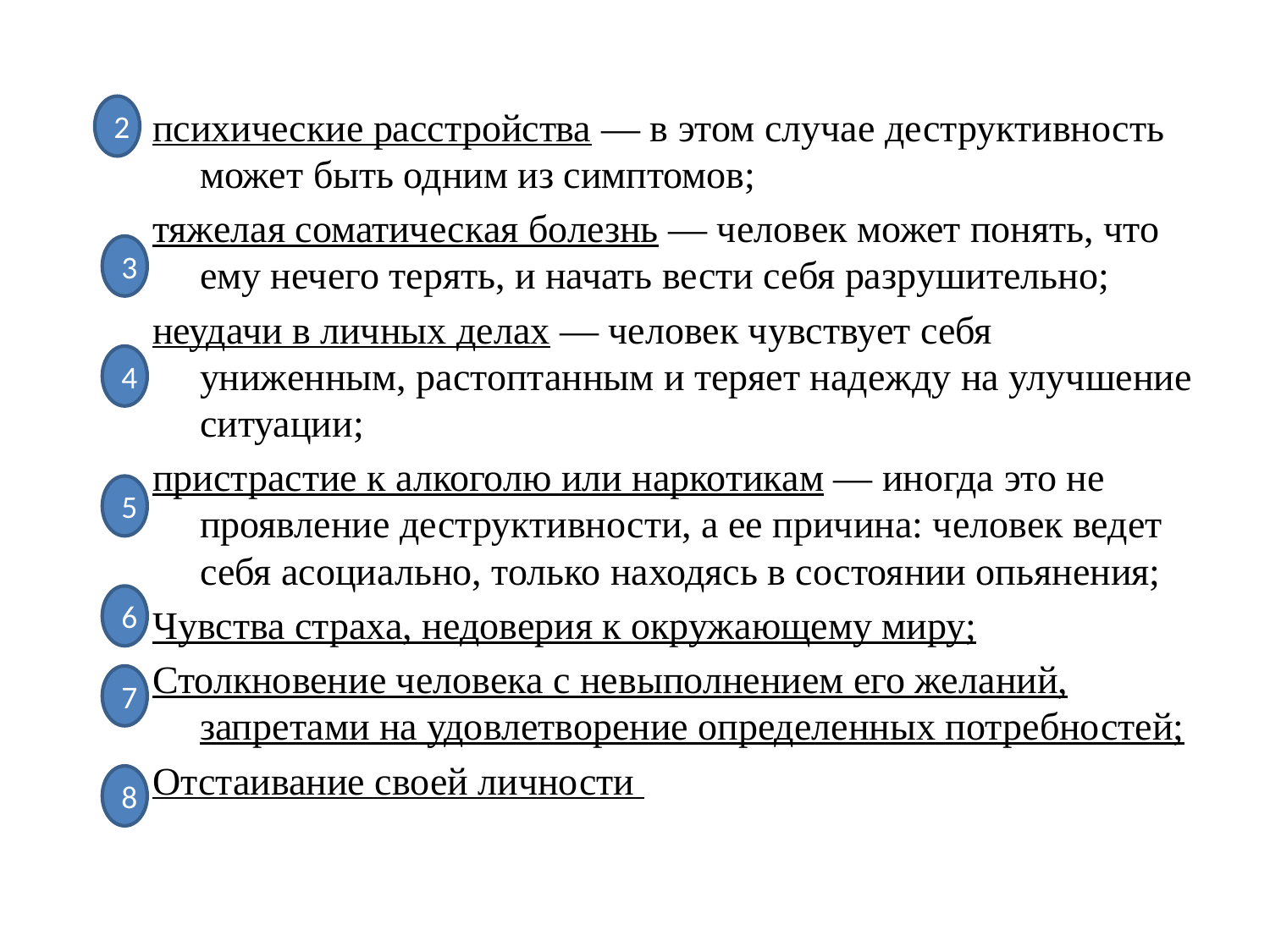

#
2
психические расстройства — в этом случае деструктивность может быть одним из симптомов;
тяжелая соматическая болезнь — человек может понять, что ему нечего терять, и начать вести себя разрушительно;
неудачи в личных делах — человек чувствует себя униженным, растоптанным и теряет надежду на улучшение ситуации;
пристрастие к алкоголю или наркотикам — иногда это не проявление деструктивности, а ее причина: человек ведет себя асоциально, только находясь в состоянии опьянения;
Чувства страха, недоверия к окружающему миру;
Столкновение человека с невыполнением его желаний, запретами на удовлетворение определенных потребностей;
Отстаивание своей личности

3
4
5
6
7
8